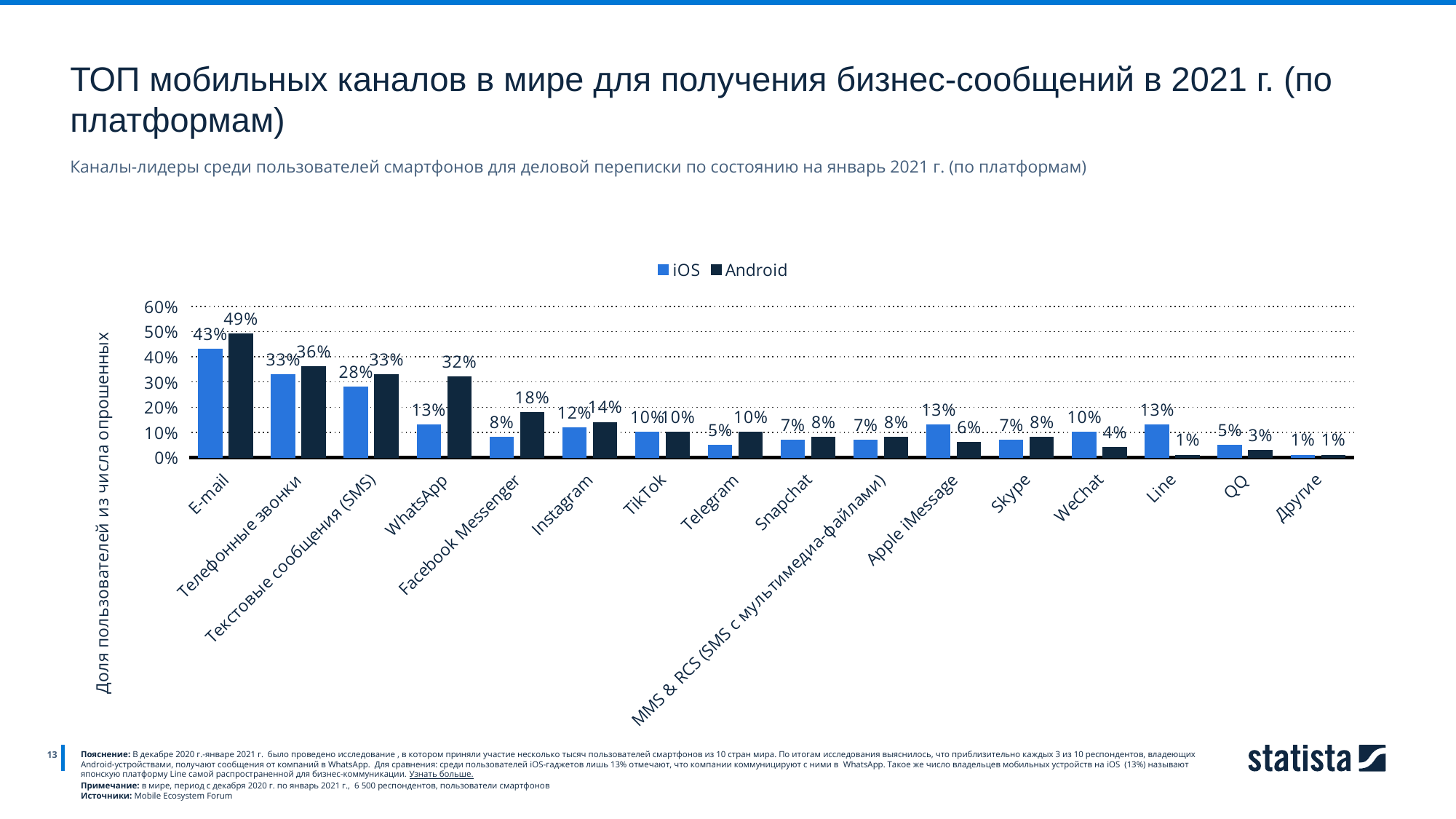

ТОП мобильных каналов в мире для получения бизнес-сообщений в 2021 г. (по платформам)
Каналы-лидеры среди пользователей смартфонов для деловой переписки по состоянию на январь 2021 г. (по платформам)

### Chart

| Category | iOS | Android |
|---|---|---|
| E-mail | 0.43 | 0.49 |
| Телефонные звонки | 0.33 | 0.36 |
| Текстовые сообщения (SMS) | 0.28 | 0.33 |
| WhatsApp | 0.13 | 0.32 |
| Facebook Messenger | 0.08 | 0.18 |
| Instagram | 0.12 | 0.14 |
| TikTok | 0.1 | 0.1 |
| Telegram | 0.05 | 0.1 |
| Snapchat | 0.07 | 0.08 |
| MMS & RCS (SMS с мультимедиа-файлами) | 0.07 | 0.08 |
| Apple iMessage | 0.13 | 0.06 |
| Skype | 0.07 | 0.08 |
| WeChat | 0.1 | 0.04 |
| Line | 0.13 | 0.01 |
| QQ | 0.05 | 0.03 |
| Другие | 0.01 | 0.01 |
13
Пояснение: В декабре 2020 г.-январе 2021 г.  было проведено исследование , в котором приняли участие несколько тысяч пользователей смартфонов из 10 стран мира. По итогам исследования выяснилось, что приблизительно каждых 3 из 10 респондентов, владеющих Android-устройствами, получают сообщения от компаний в WhatsApp.  Для сравнения: среди пользователей iOS-гаджетов лишь 13% отмечают, что компании коммуницируют с ними в  WhatsApp. Такое же число владельцев мобильных устройств на iOS  (13%) называют японскую платформу Line самой распространенной для бизнес-коммуникации. Узнать больше.
Примечание: в мире, период с декабря 2020 г. по январь 2021 г.,  6 500 респондентов, пользователи смартфонов
Источники: Mobile Ecosystem Forum